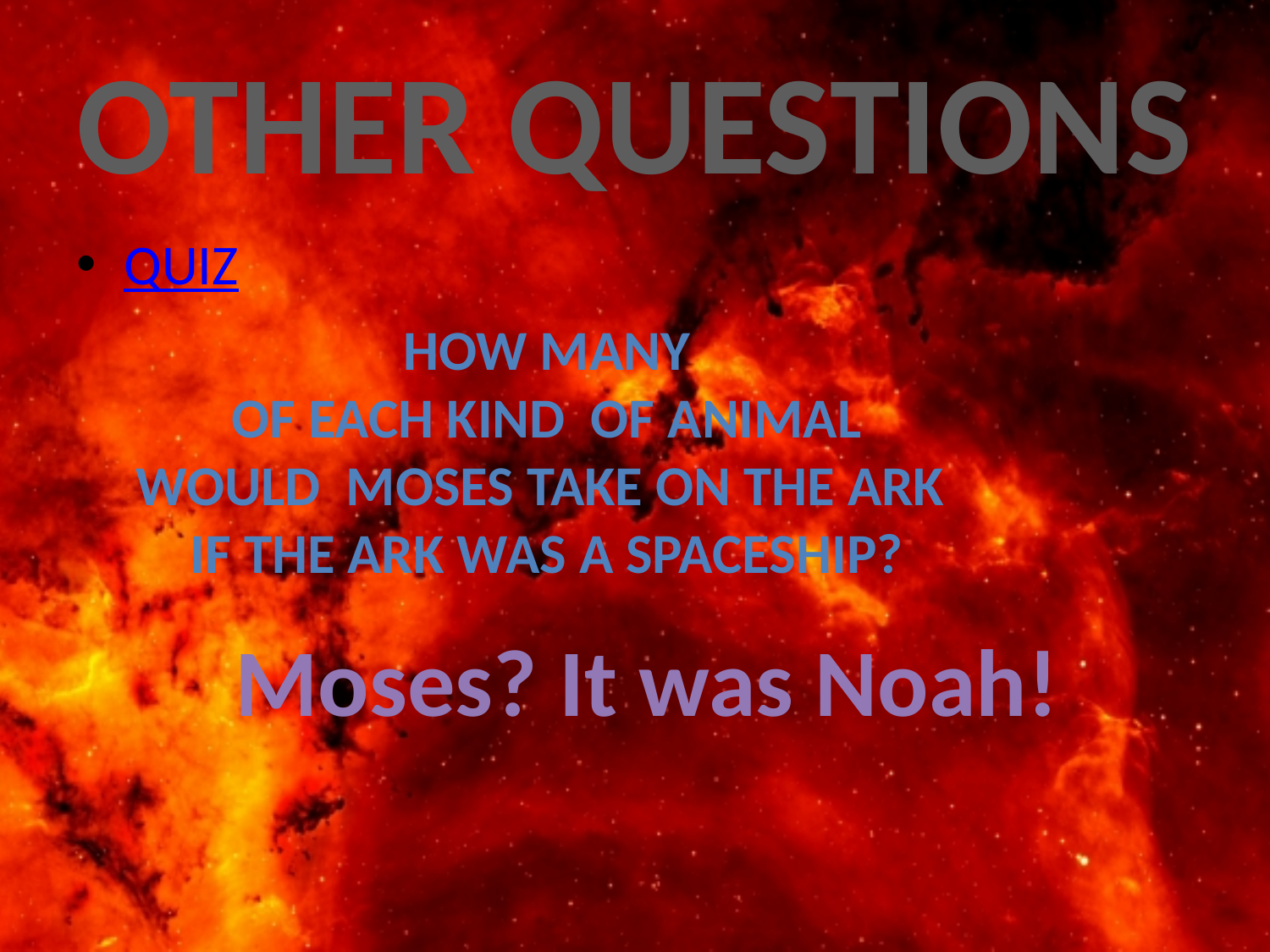

# OTHER QUESTIONS
QUIZ
How many
 of each kind  Of animal
would  moses take On the ark
If the ark WAS a spaceship?
Moses? It was Noah!